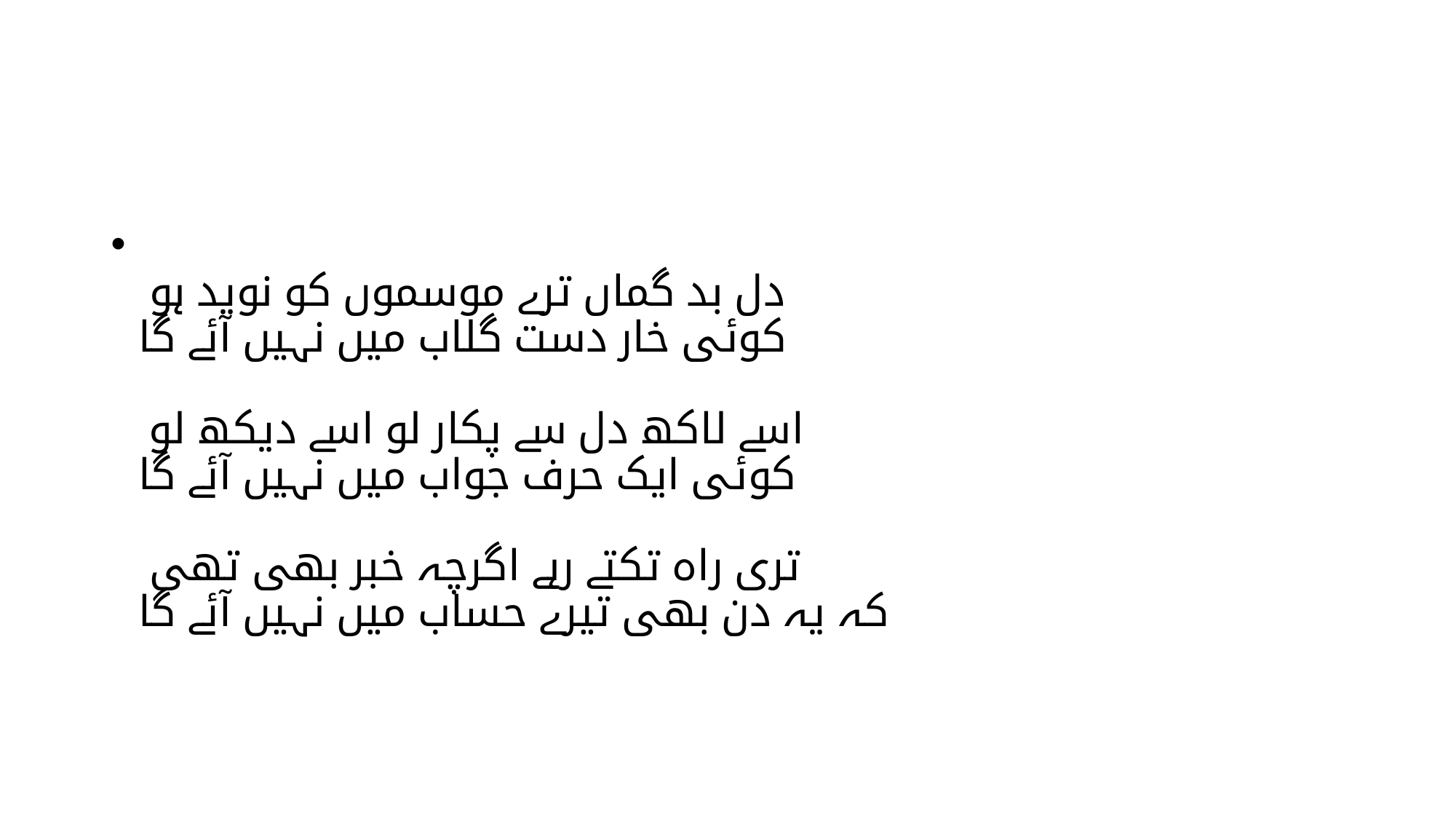

#
دل بد گماں ترے موسموں کو نوید ہو
کوئی خار دست گلاب میں نہیں آئے گا
اسے لاکھ دل سے پکار لو اسے دیکھ لو
کوئی ایک حرف جواب میں نہیں آئے گا
تری راہ تکتے رہے اگرچہ خبر بھی تھی
کہ یہ دن بھی تیرے حساب میں نہیں آئے گا